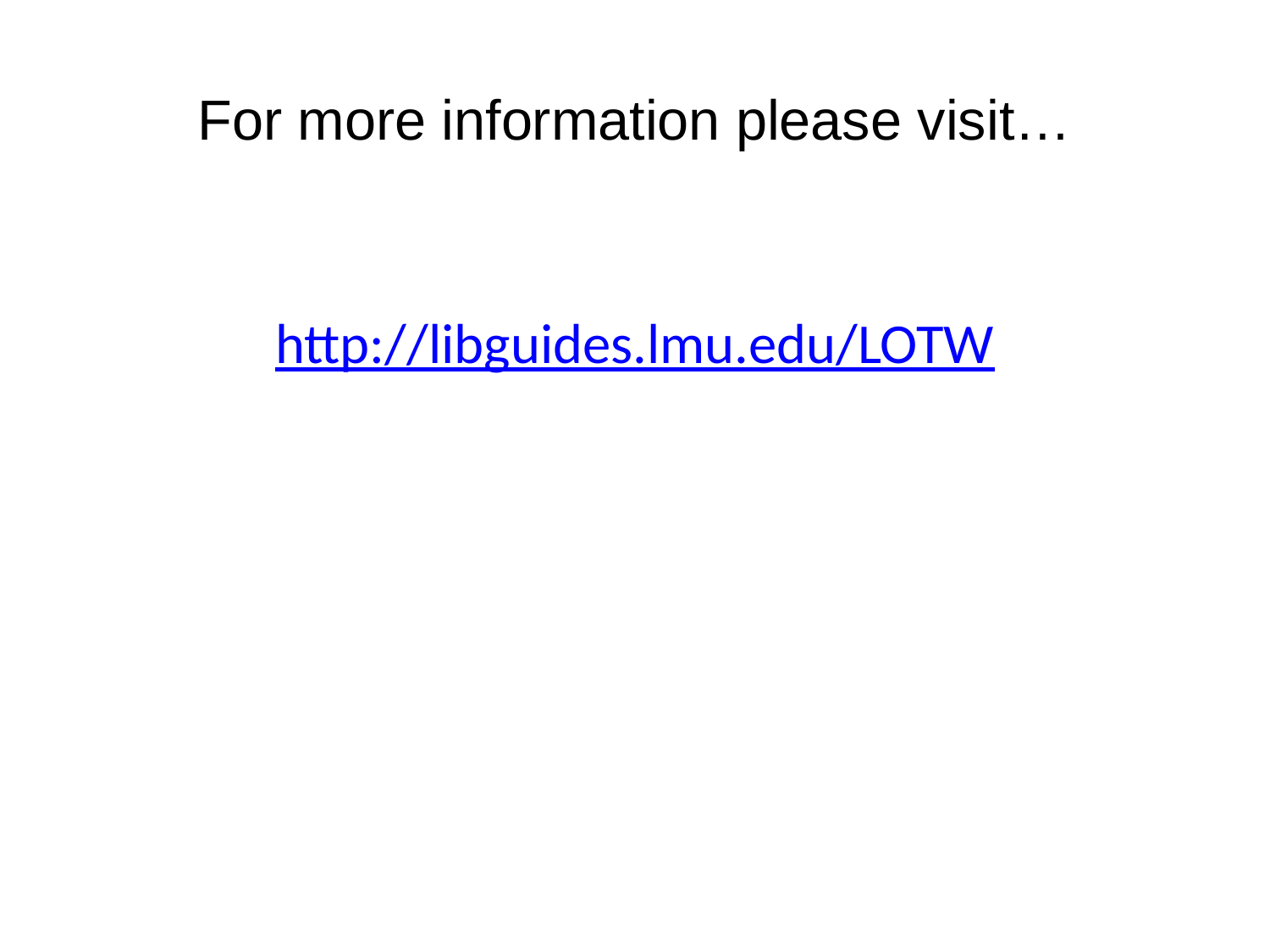

# For more information please visit…

http://libguides.lmu.edu/LOTW